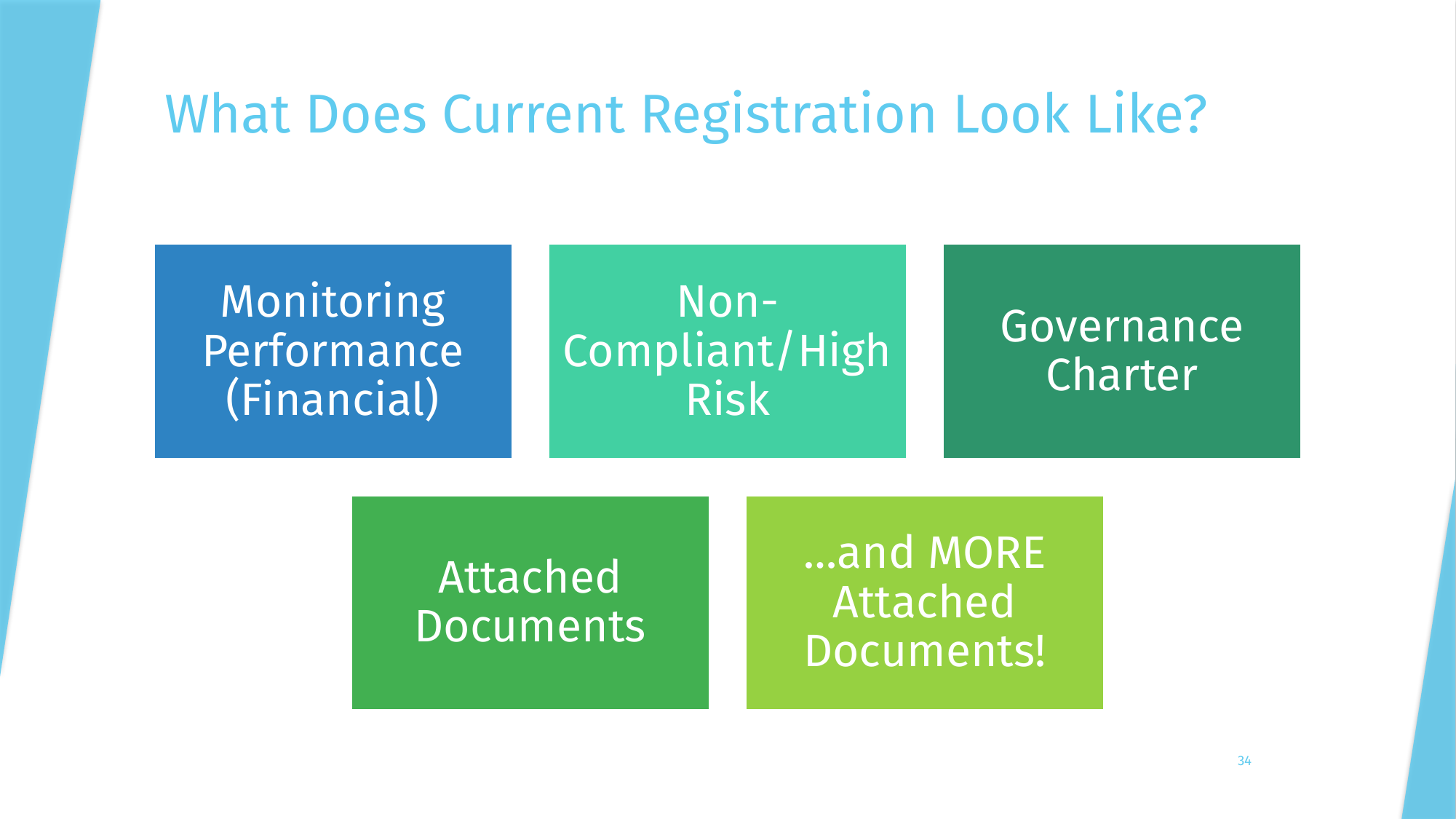

# What Does Current Registration Look Like?
Monitoring Performance (Financial)
Non-Compliant/High Risk
Governance Charter
Attached Documents
…and MORE Attached Documents!

34